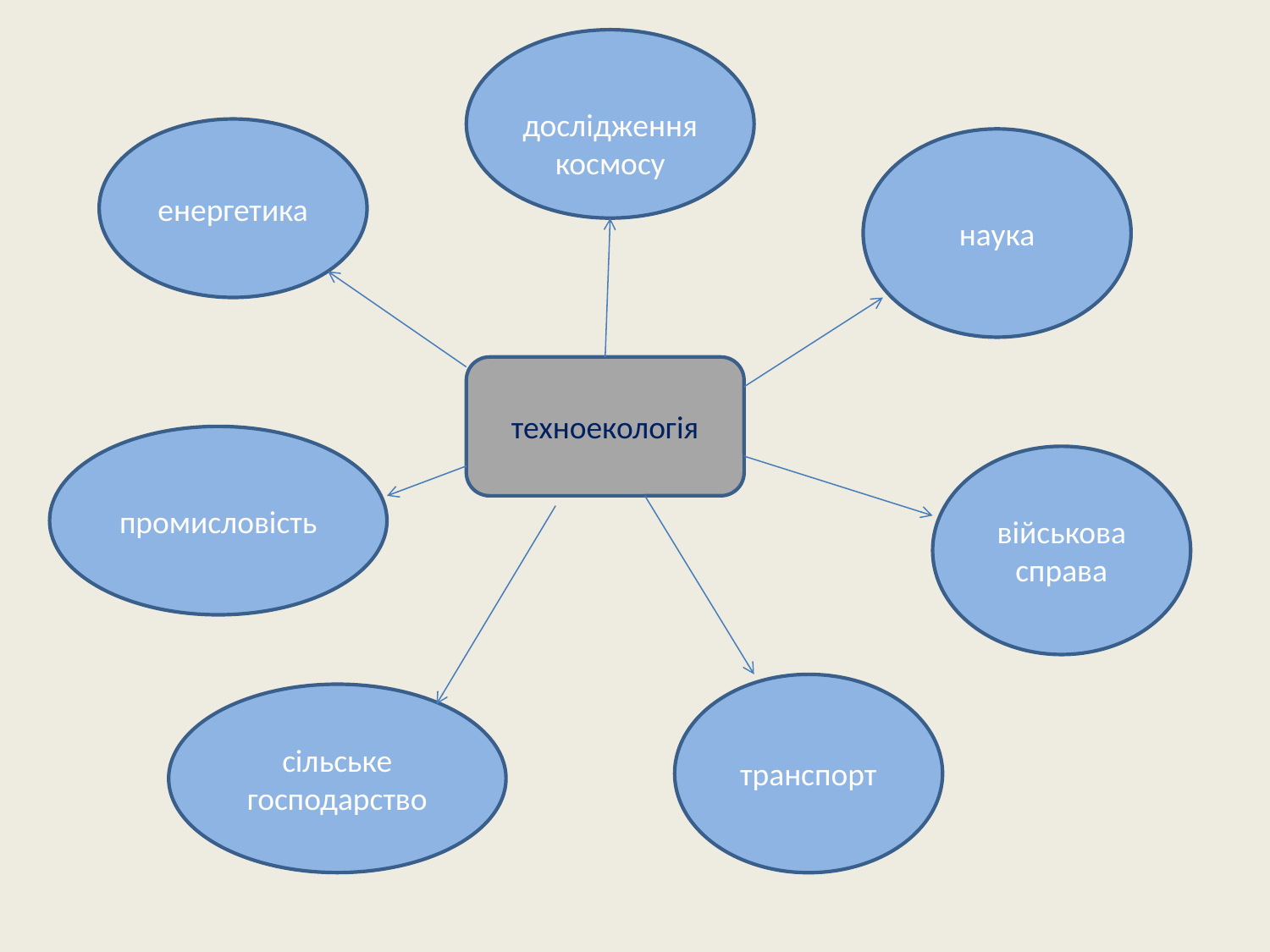

дослідження космосу
енергетика
наука
техноекологія
промисловість
військова справа
транспорт
сільське господарство